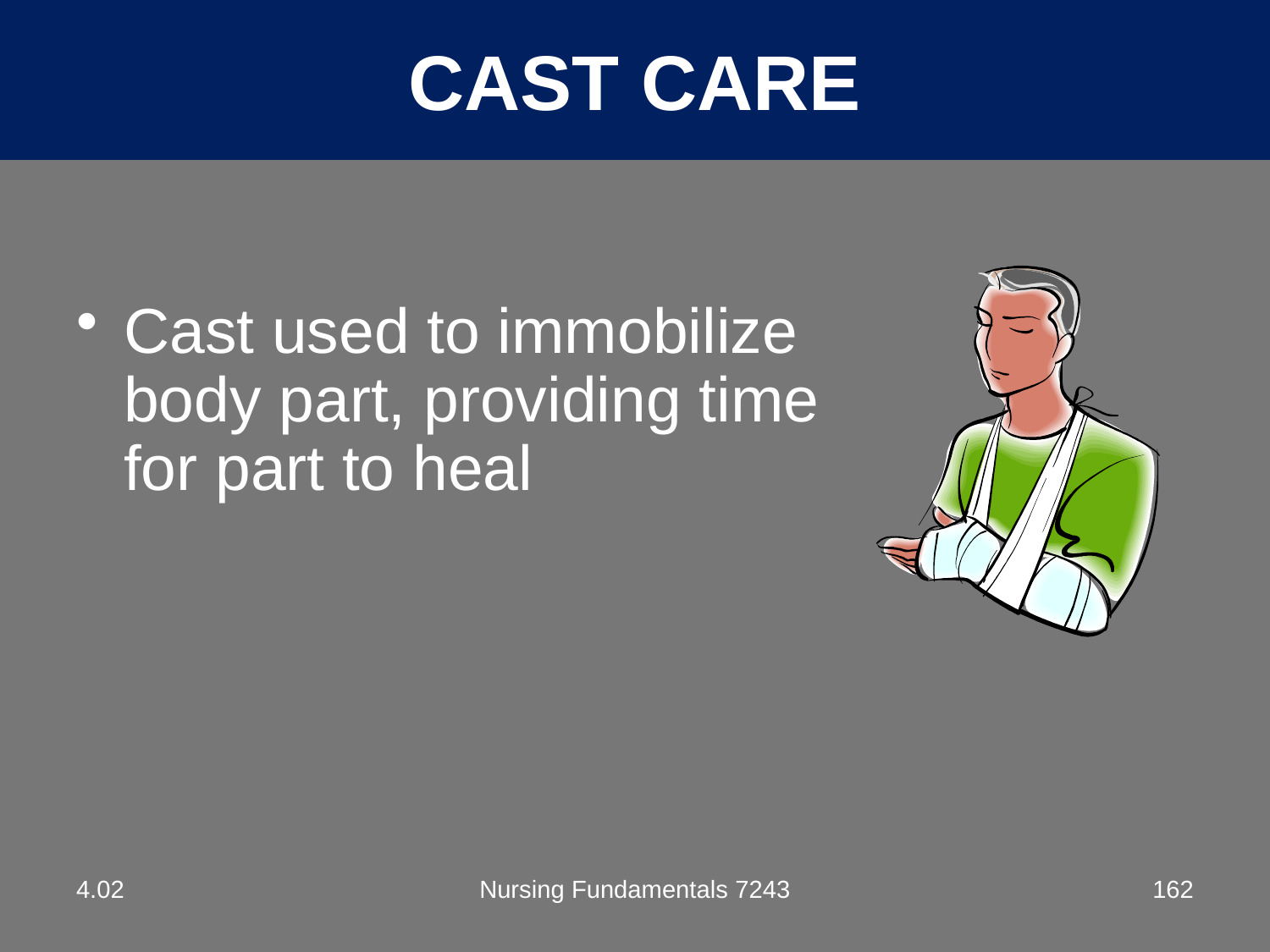

CAST CARE

Cast used to immobilize body part, providing time for part to heal
4.02
Nursing Fundamentals 7243
162